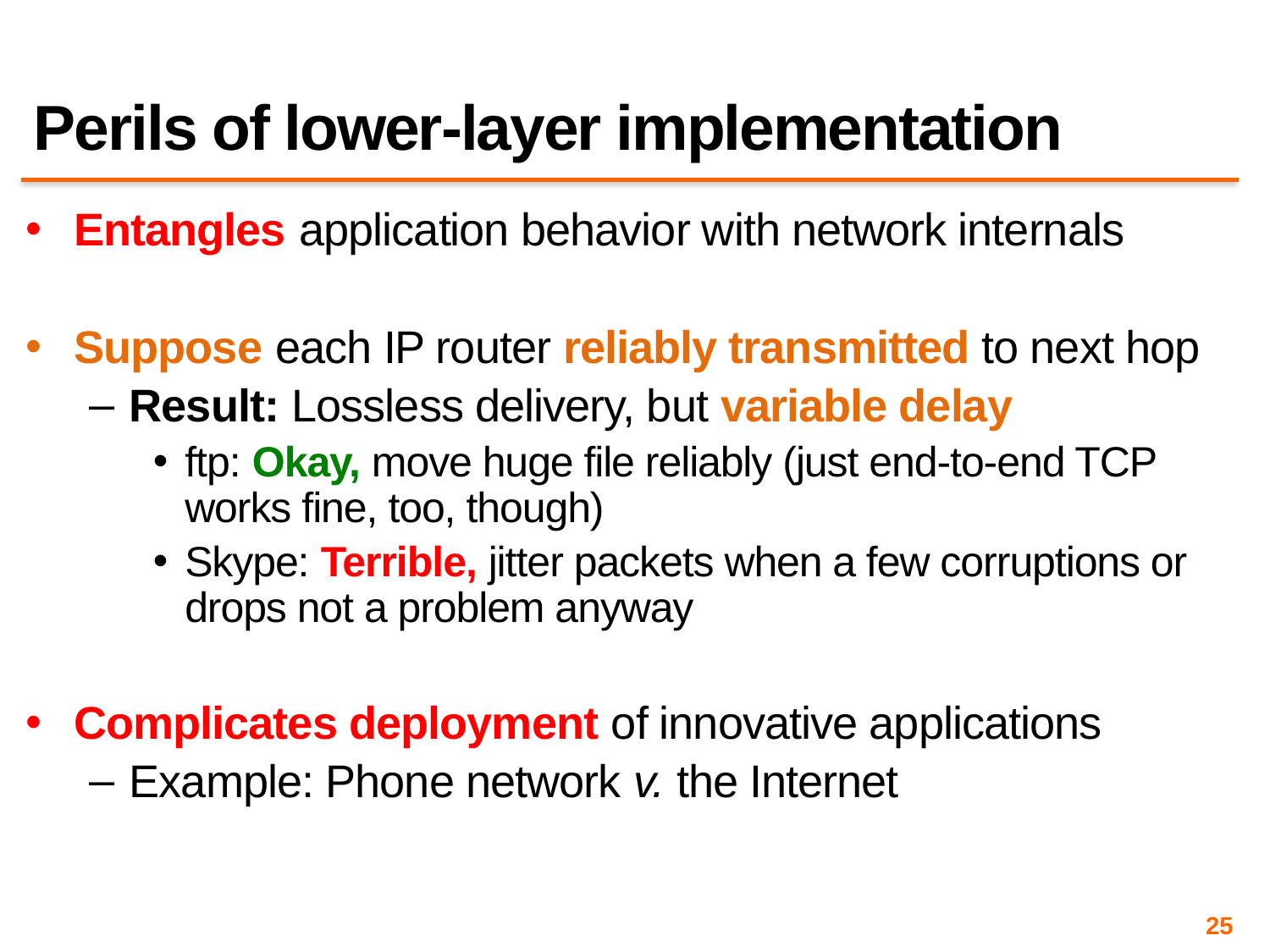

# Perils of lower-layer implementation
Entangles application behavior with network internals

Suppose each IP router reliably transmitted to next hop
Result: Lossless delivery, but variable delay
ftp: Okay, move huge file reliably (just end-to-end TCP works fine, too, though)
Skype: Terrible, jitter packets when a few corruptions or drops not a problem anyway

Complicates deployment of innovative applications
Example: Phone network v. the Internet
25